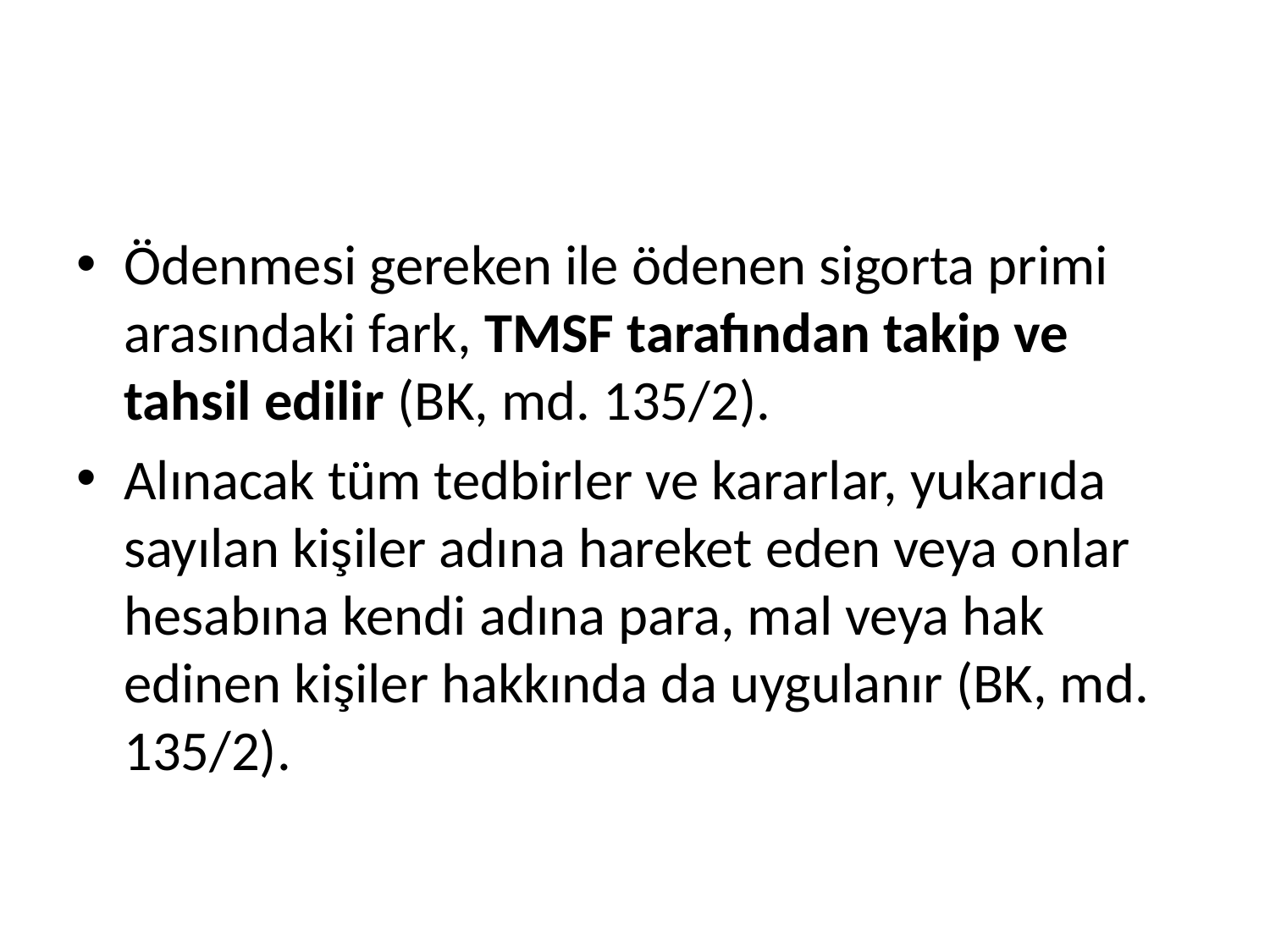

#
Ödenmesi gereken ile ödenen sigorta primi arasındaki fark, TMSF tarafından takip ve tahsil edilir (BK, md. 135/2).
Alınacak tüm tedbirler ve kararlar, yukarıda sayılan kişiler adına hareket eden veya onlar hesabına kendi adına para, mal veya hak edinen kişiler hakkında da uygulanır (BK, md. 135/2).